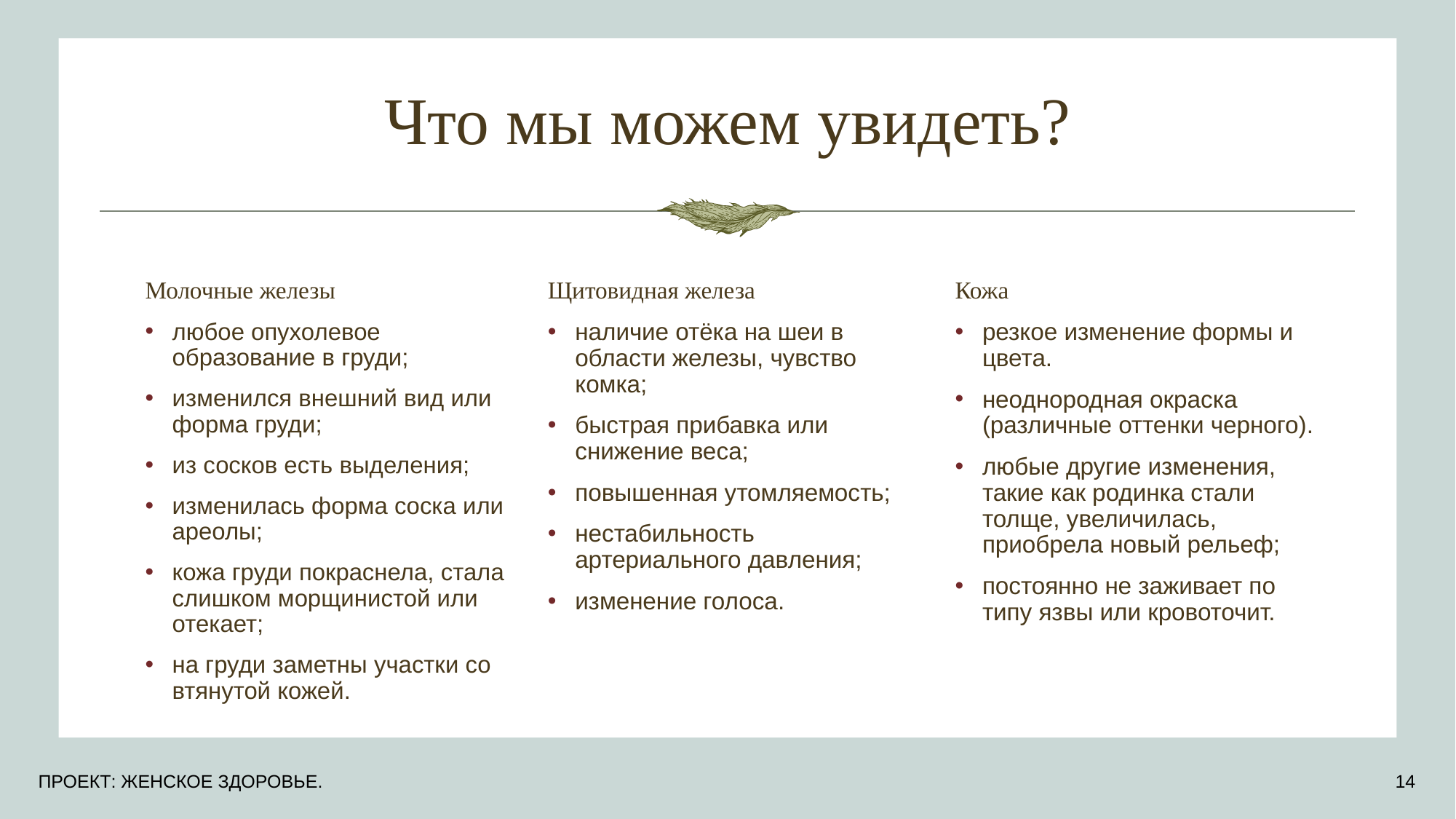

# Что мы можем увидеть?
Молочные железы
Щитовидная железа
Кожа
любое опухолевое образование в груди;
изменился внешний вид или форма груди;
из сосков есть выделения;
изменилась форма соска или ареолы;
кожа груди покраснела, стала слишком морщинистой или отекает;
на груди заметны участки со втянутой кожей.
наличие отёка на шеи в области железы, чувство комка;
быстрая прибавка или снижение веса;
повышенная утомляемость;
нестабильность артериального давления;
изменение голоса.

резкое изменение формы и цвета.
неоднородная окраска (различные оттенки черного).
любые другие изменения, такие как родинка стали толще, увеличилась, приобрела новый рельеф;
постоянно не заживает по типу язвы или кровоточит.
ПРОЕКТ: ЖЕНСКОЕ ЗДОРОВЬЕ.
14